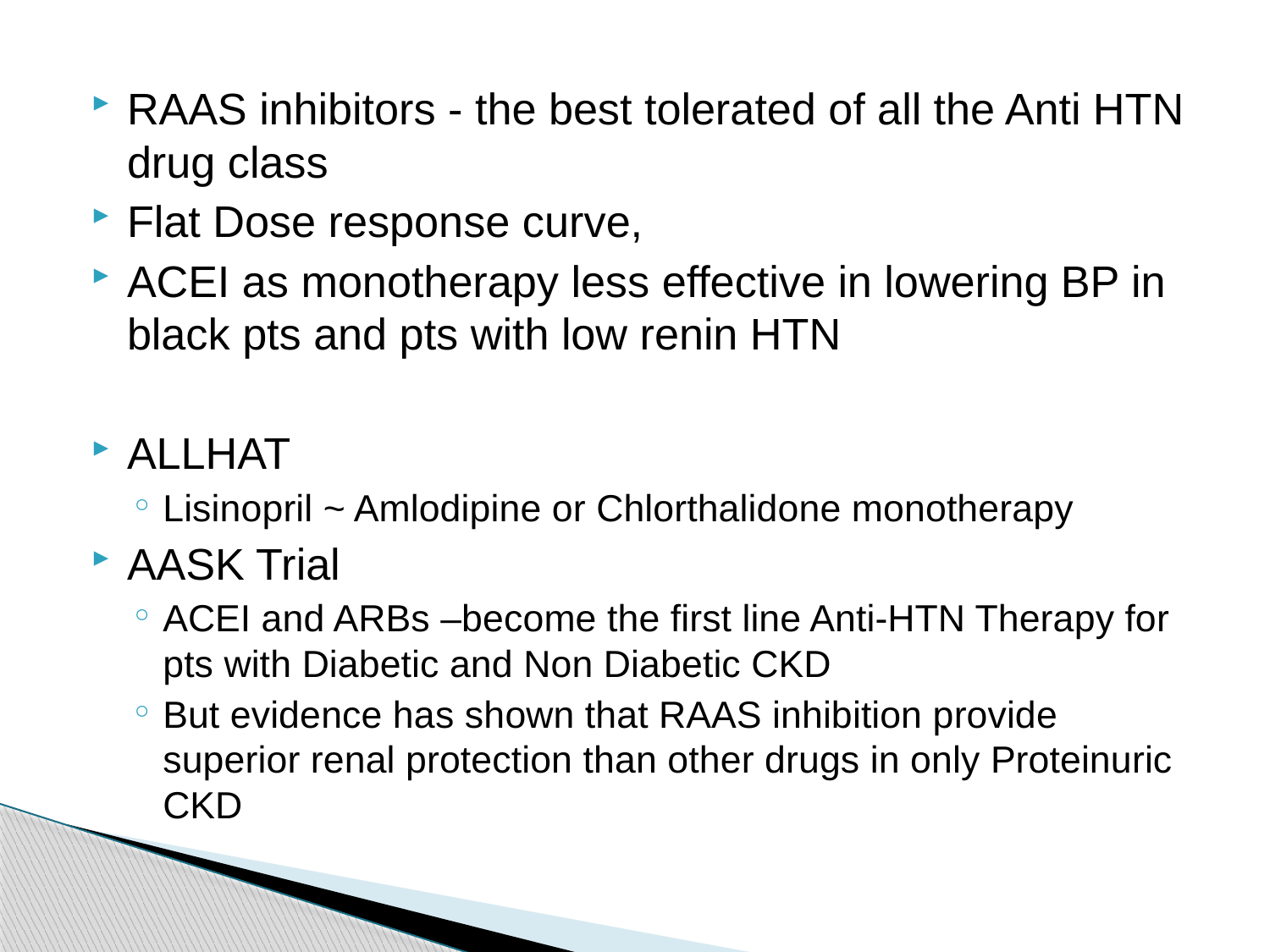

RAAS inhibitors - the best tolerated of all the Anti HTN drug class
Flat Dose response curve,
ACEI as monotherapy less effective in lowering BP in black pts and pts with low renin HTN

ALLHAT
Lisinopril ~ Amlodipine or Chlorthalidone monotherapy
AASK Trial
ACEI and ARBs –become the first line Anti-HTN Therapy for pts with Diabetic and Non Diabetic CKD
But evidence has shown that RAAS inhibition provide superior renal protection than other drugs in only Proteinuric CKD